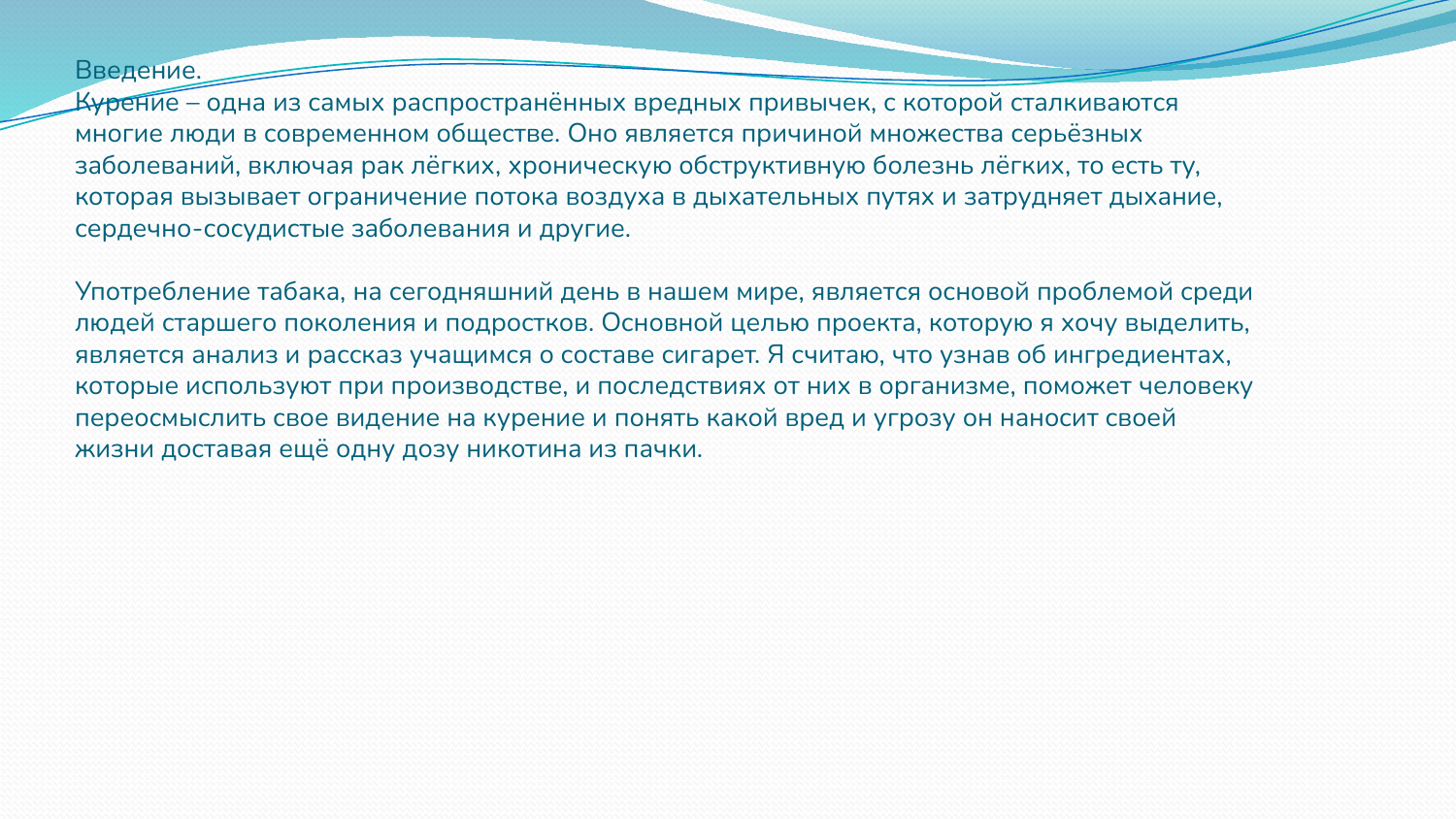

Введение.
Курение – одна из самых распространённых вредных привычек, с которой сталкиваются многие люди в современном обществе. Оно является причиной множества серьёзных заболеваний, включая рак лёгких, хроническую обструктивную болезнь лёгких, то есть ту, которая вызывает ограничение потока воздуха в дыхательных путях и затрудняет дыхание, сердечно-сосудистые заболевания и другие.

Употребление табака, на сегодняшний день в нашем мире, является основой проблемой среди людей старшего поколения и подростков. Основной целью проекта, которую я хочу выделить, является анализ и рассказ учащимся о составе сигарет. Я считаю, что узнав об ингредиентах, которые используют при производстве, и последствиях от них в организме, поможет человеку переосмыслить свое видение на курение и понять какой вред и угрозу он наносит своей жизни доставая ещё одну дозу никотина из пачки.